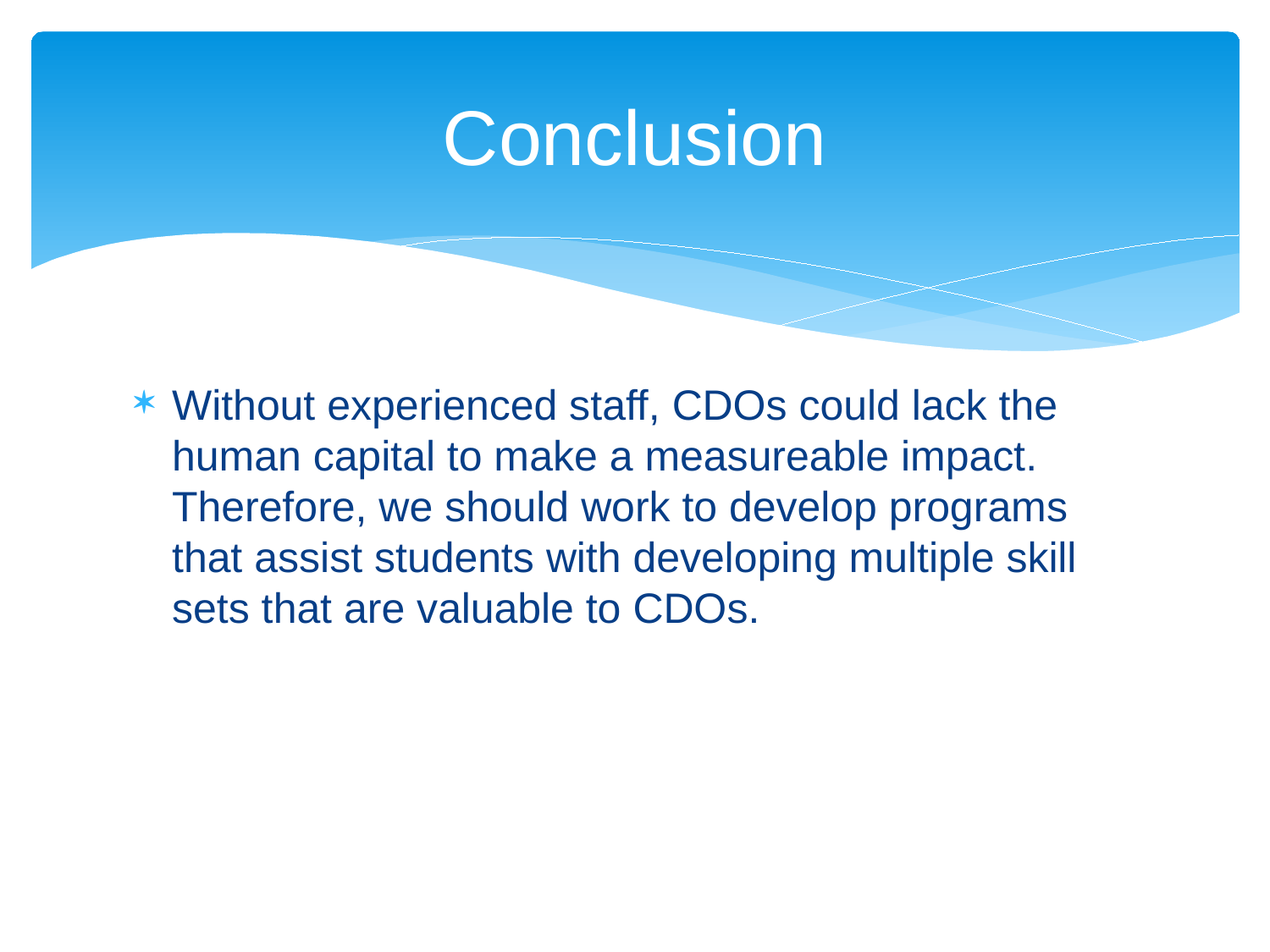

# Conclusion
Without experienced staff, CDOs could lack the human capital to make a measureable impact.   Therefore, we should work to develop programs that assist students with developing multiple skill sets that are valuable to CDOs.